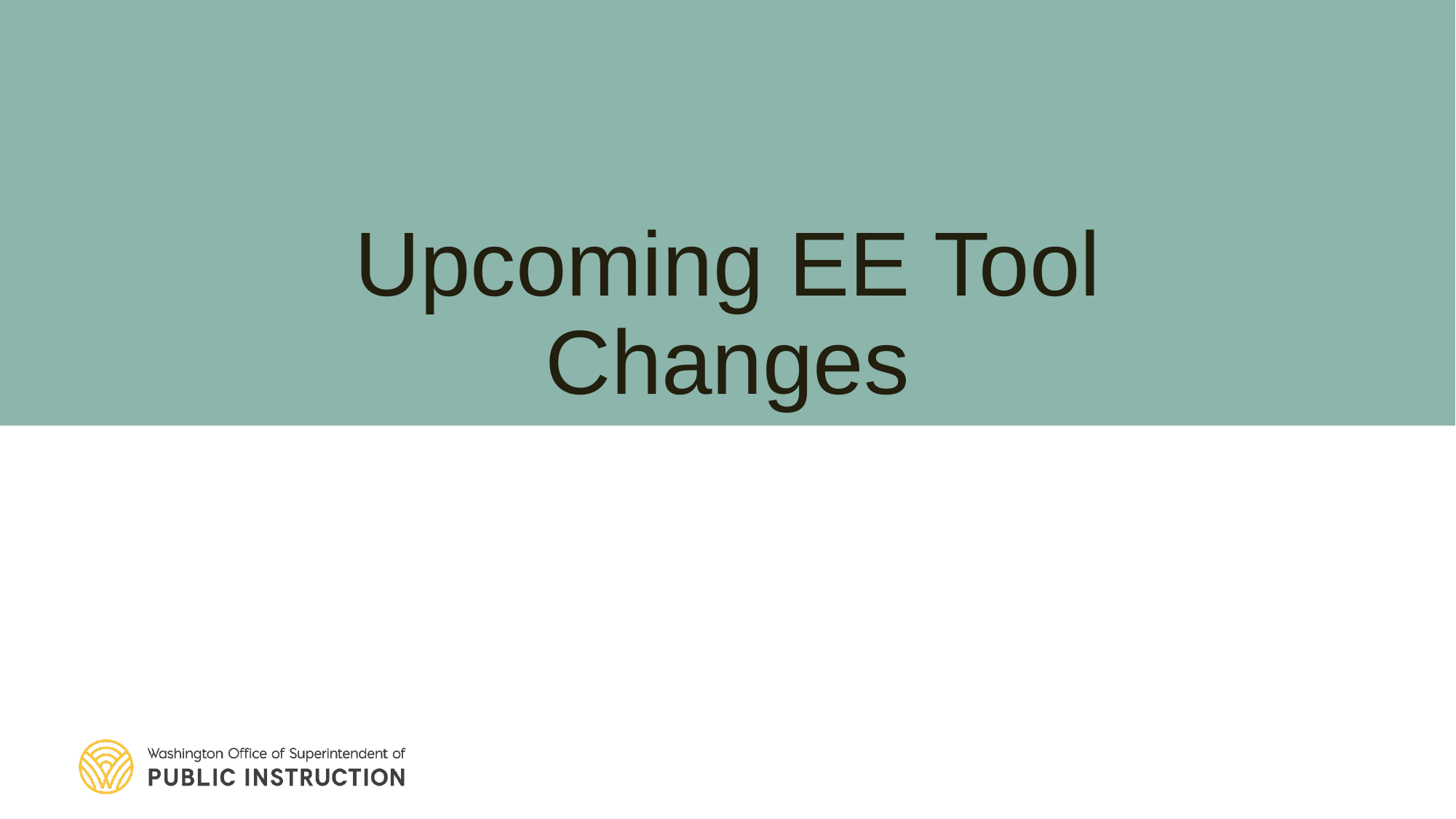

# Upcoming EE Tool Changes
Title II, Part A
1/11/22
44